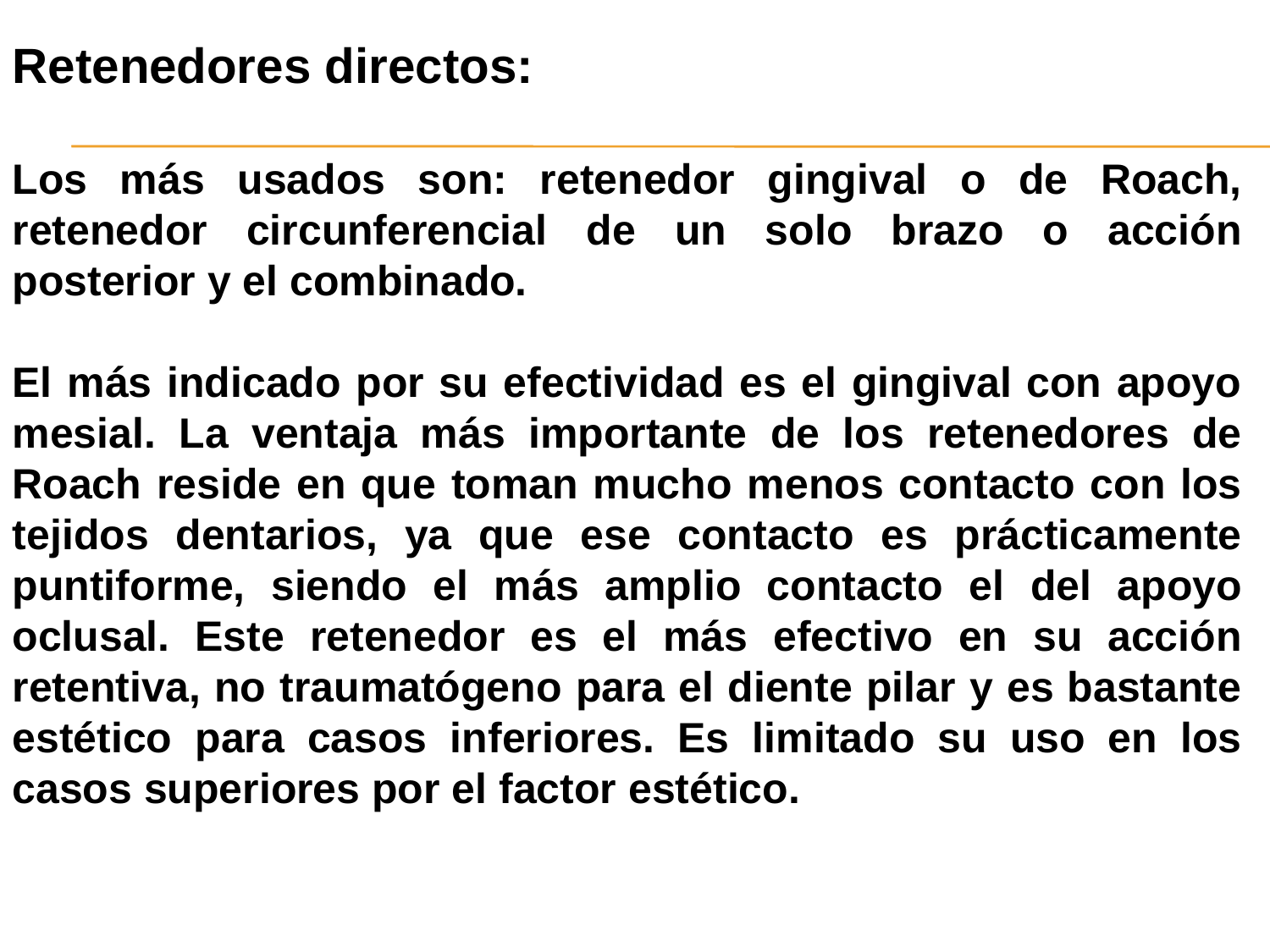

Retenedores directos:

Los más usados son: retenedor gingival o de Roach, retenedor circunferencial de un solo brazo o acción posterior y el combinado.

El más indicado por su efectividad es el gingival con apoyo mesial. La ventaja más importante de los retenedores de Roach reside en que toman mucho menos contacto con los tejidos dentarios, ya que ese contacto es prácticamente puntiforme, siendo el más amplio contacto el del apoyo oclusal. Este retenedor es el más efectivo en su acción retentiva, no traumatógeno para el diente pilar y es bastante estético para casos inferiores. Es limitado su uso en los casos superiores por el factor estético.